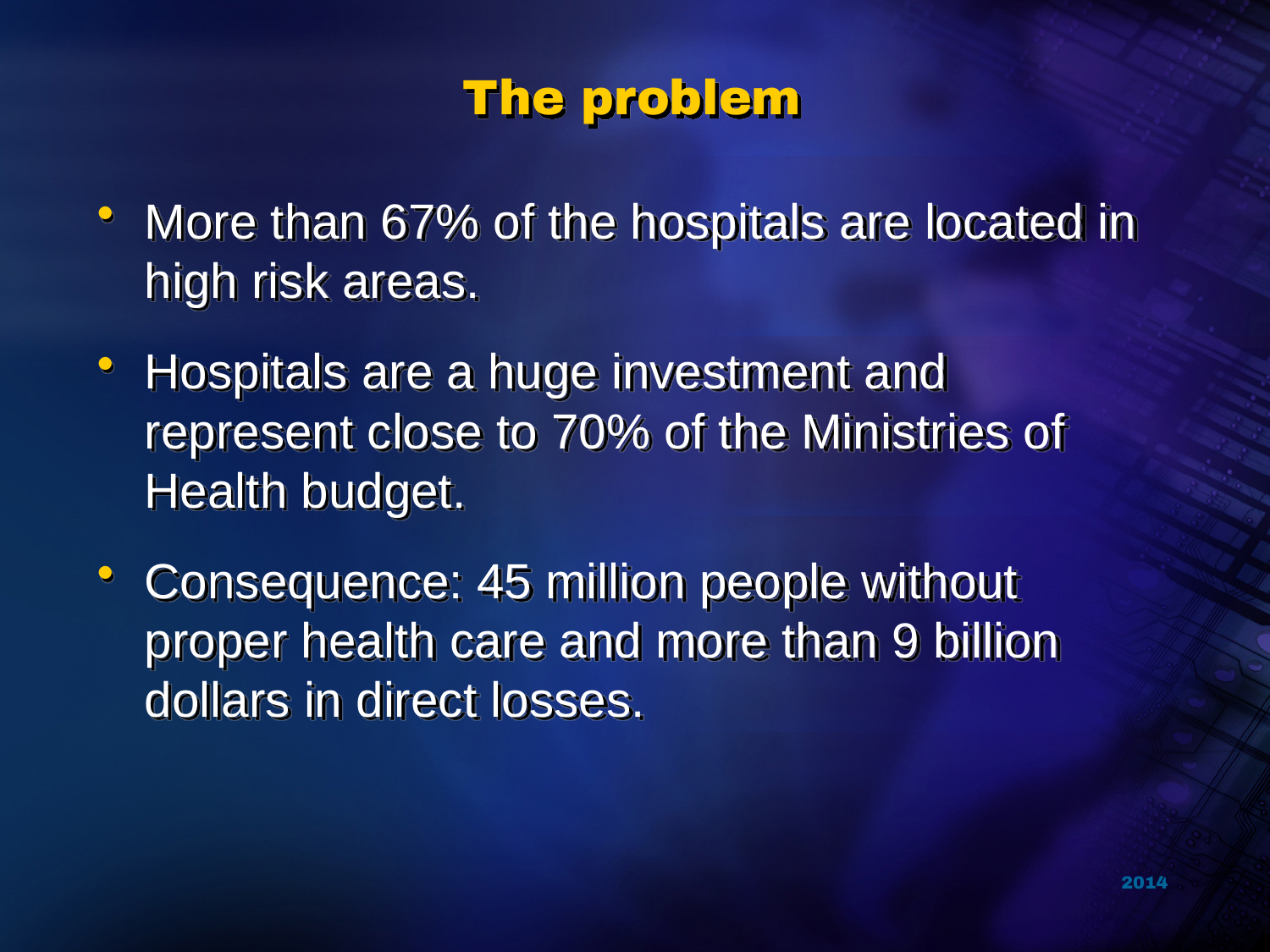

The problem
More than 67% of the hospitals are located in high risk areas.
Hospitals are a huge investment and represent close to 70% of the Ministries of Health budget.
Consequence: 45 million people without proper health care and more than 9 billion dollars in direct losses.